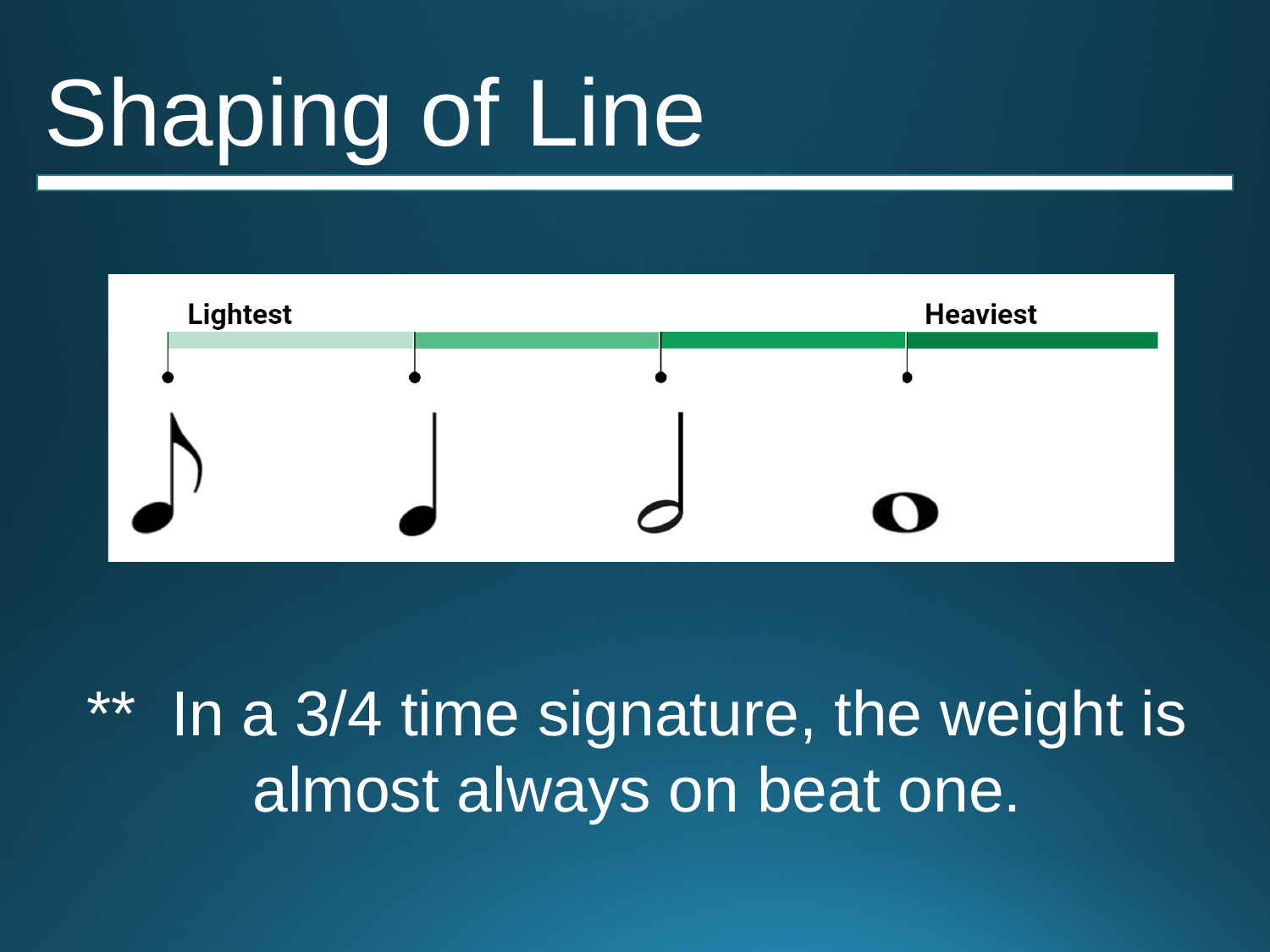

# Shaping of Line

**  In a 3/4 time signature, the weight is almost always on beat one.